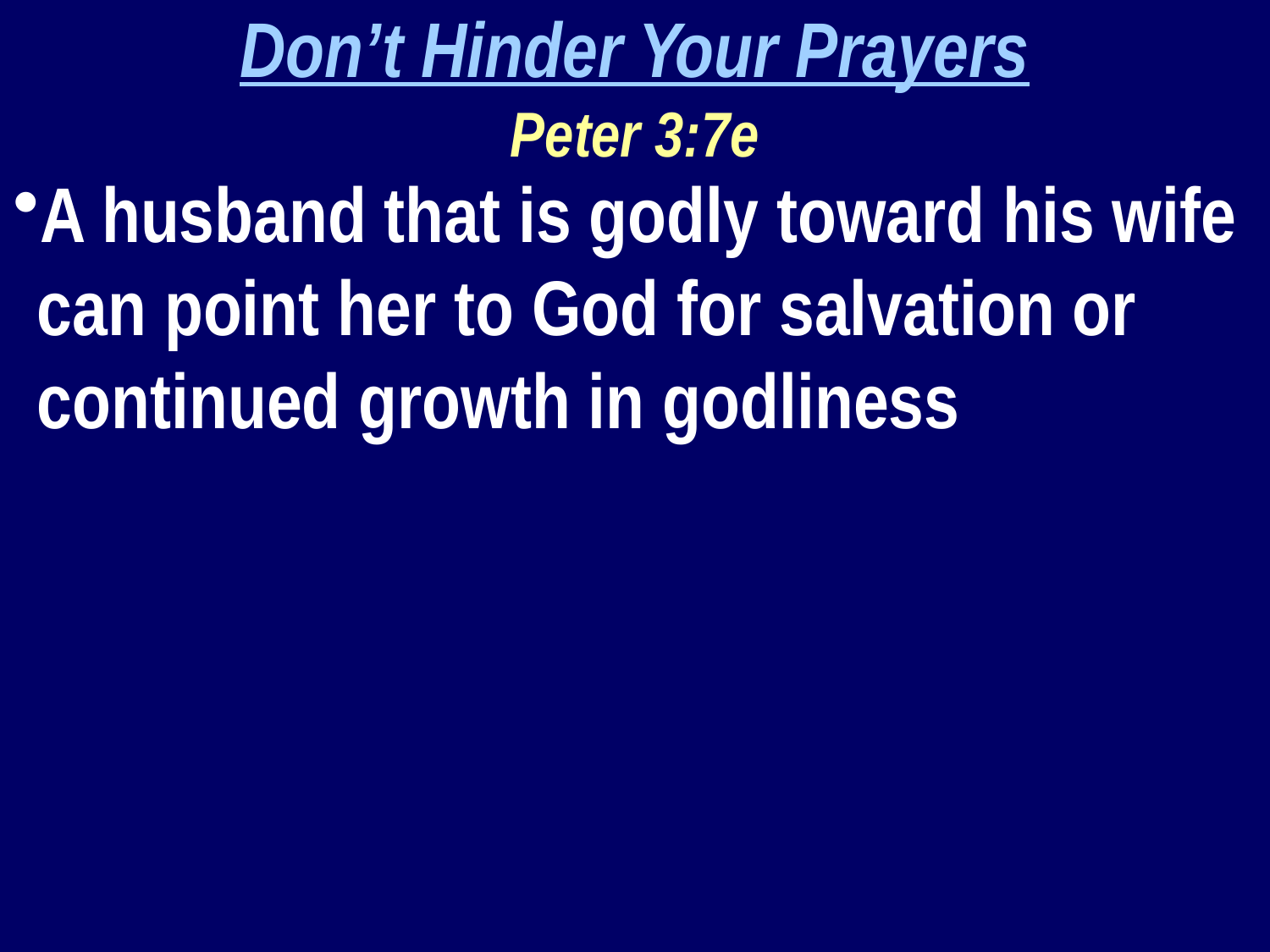

Don’t Hinder Your Prayers
Peter 3:7e
A husband that is godly toward his wife can point her to God for salvation or continued growth in godliness